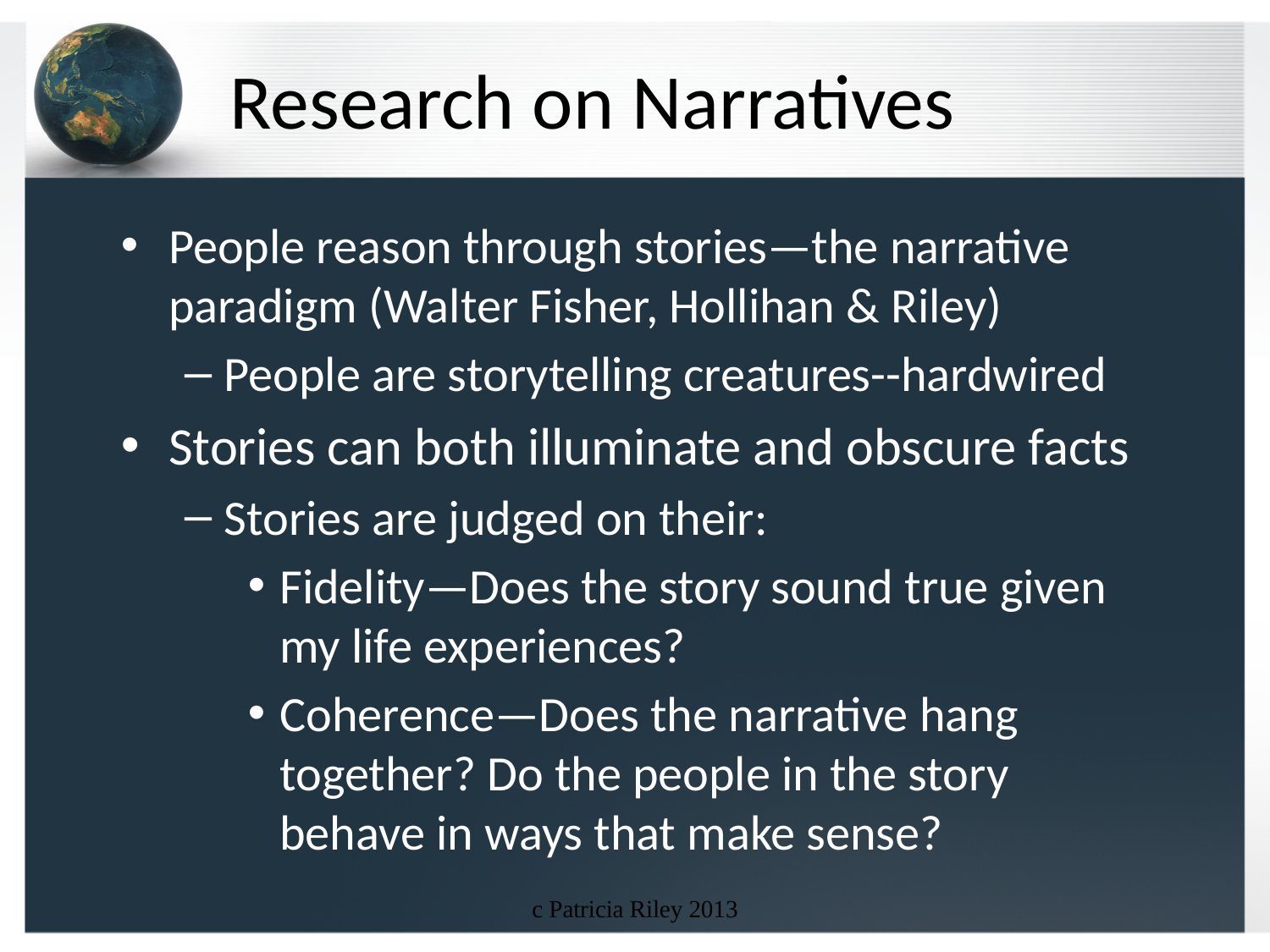

# Research on Narratives
People reason through stories—the narrative paradigm (Walter Fisher, Hollihan & Riley)
People are storytelling creatures--hardwired
Stories can both illuminate and obscure facts
Stories are judged on their:
Fidelity—Does the story sound true given my life experiences?
Coherence—Does the narrative hang together? Do the people in the story behave in ways that make sense?

c Patricia Riley 2013